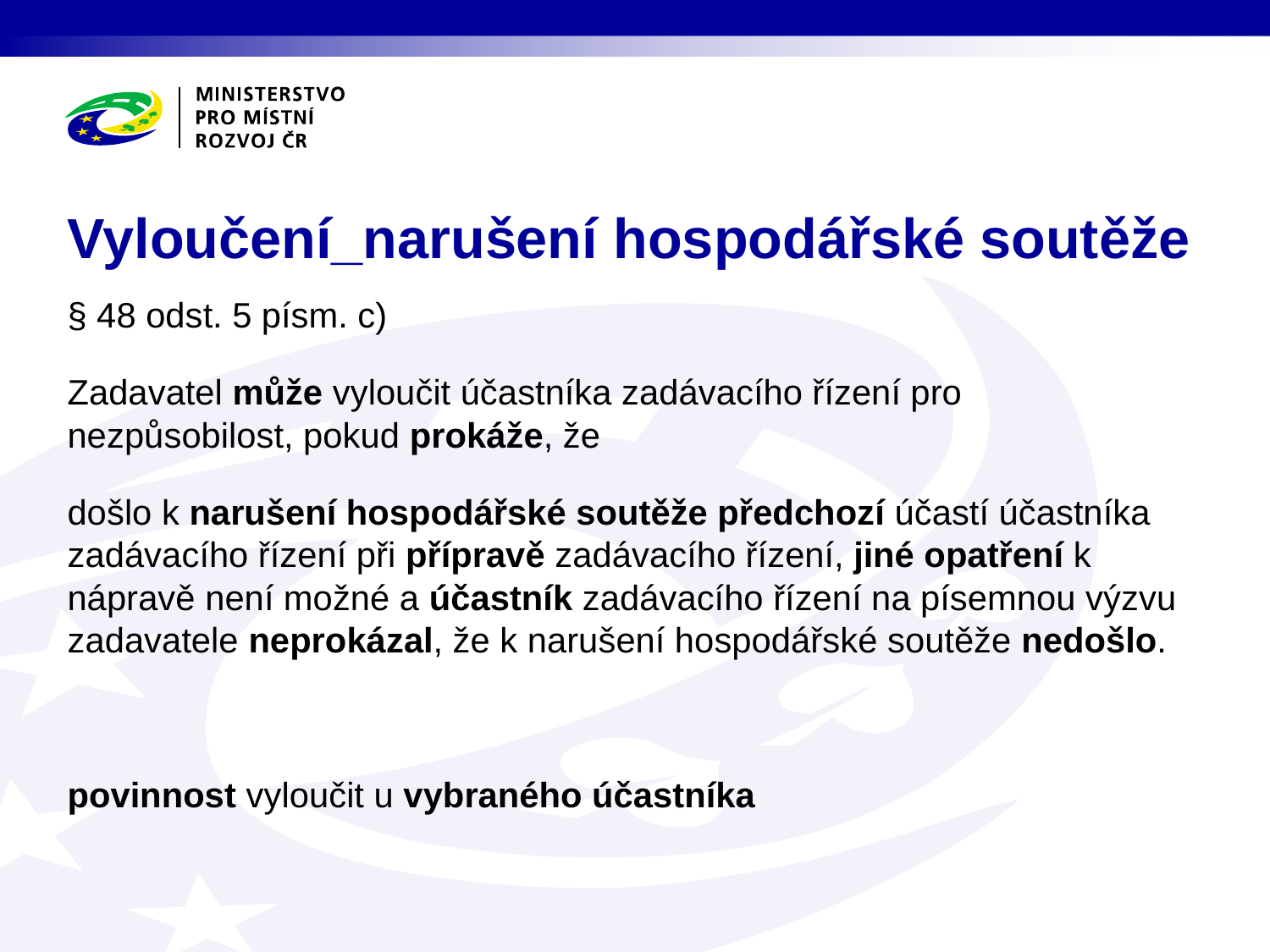

# Vyloučení_narušení hospodářské soutěže
§ 48 odst. 5 písm. c)
Zadavatel může vyloučit účastníka zadávacího řízení pro nezpůsobilost, pokud prokáže, že
došlo k narušení hospodářské soutěže předchozí účastí účastníka zadávacího řízení při přípravě zadávacího řízení, jiné opatření k nápravě není možné a účastník zadávacího řízení na písemnou výzvu zadavatele neprokázal, že k narušení hospodářské soutěže nedošlo.

povinnost vyloučit u vybraného účastníka